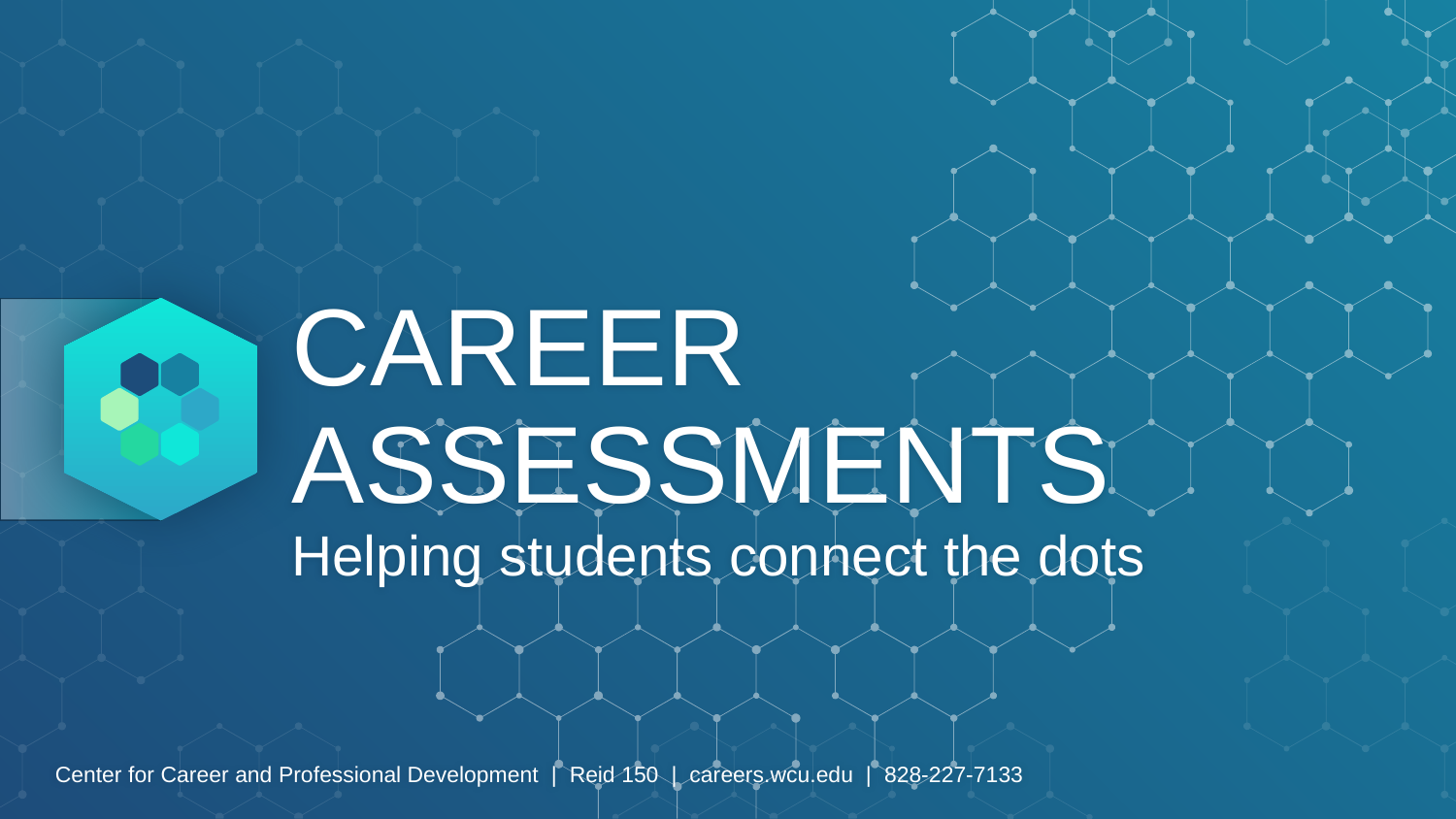

# CAREER ASSESSMENTS

Helping students connect the dots
Center for Career and Professional Development  |  Reid 150  |  careers.wcu.edu  |  828-227-7133